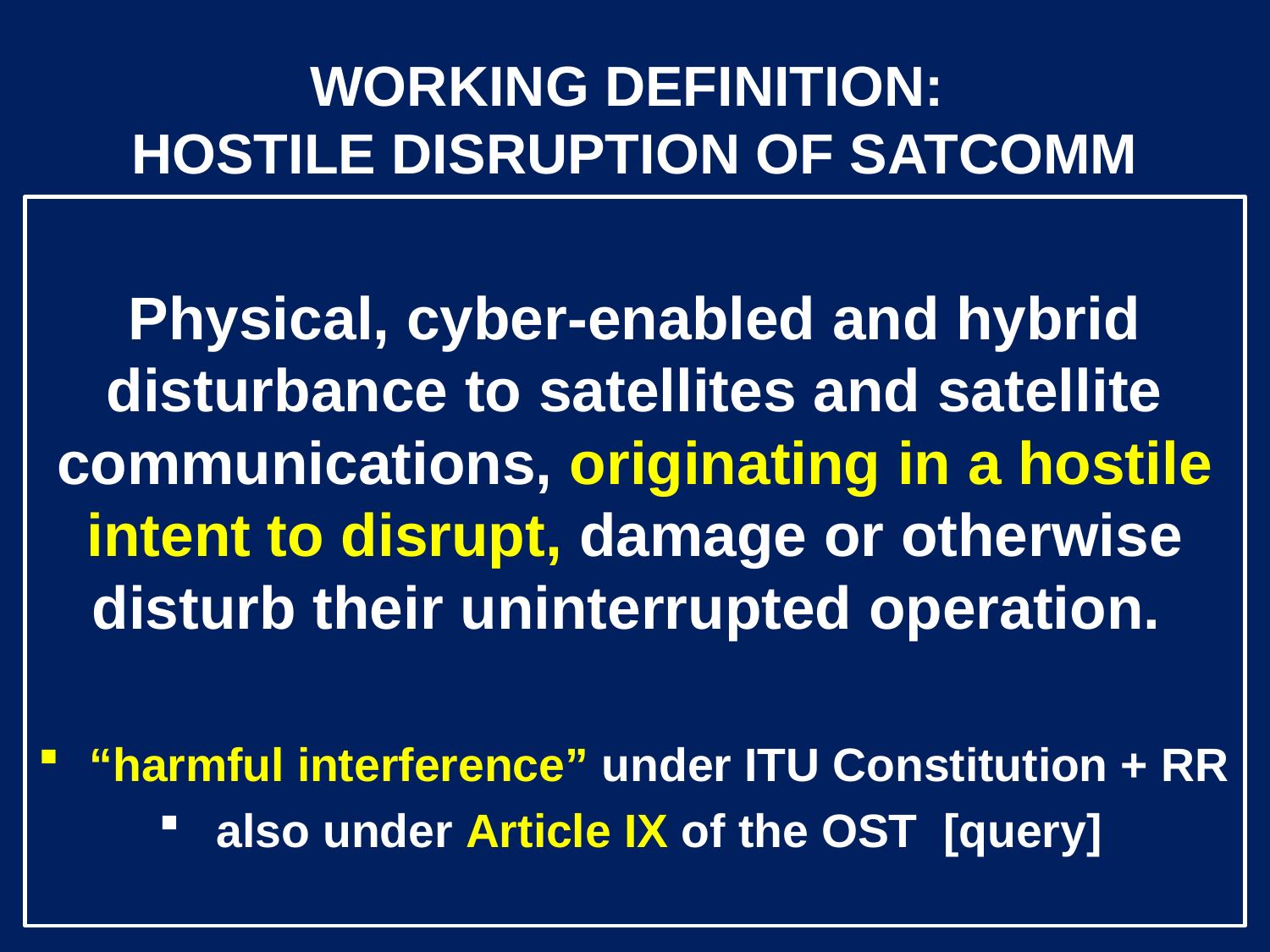

# WORKING DEFINITION: HOSTILE DISRUPTION OF satCOmm

Physical, cyber-enabled and hybrid disturbance to satellites and satellite communications, originating in a hostile intent to disrupt, damage or otherwise disturb their uninterrupted operation.

“harmful interference” under ITU Constitution + RR
also under Article IX of the OST  [query]